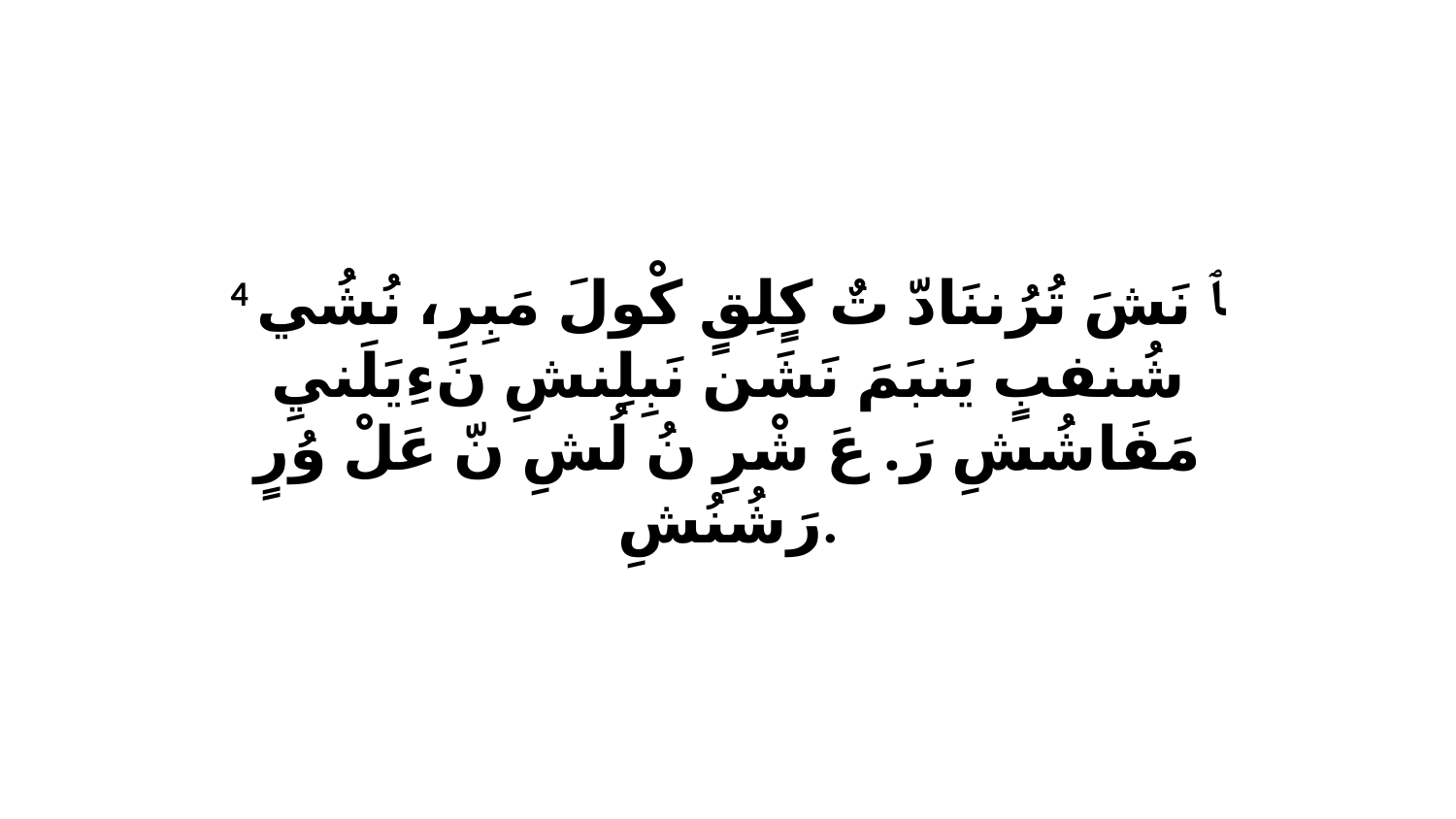

4 ﭑ نَشَ تُرُننَادّ تٌ كٍلِقٍ كْولَ مَبِرِ، نُشُي شُنفبٍ يَنبَمَ نَشَن نَبِلِنشِ نَءِيَلَنيِ مَفَاشُشِ رَ. عَ شْرِ نُ لُشِ نّ عَلْ وُرٍ رَشُنُشِ.